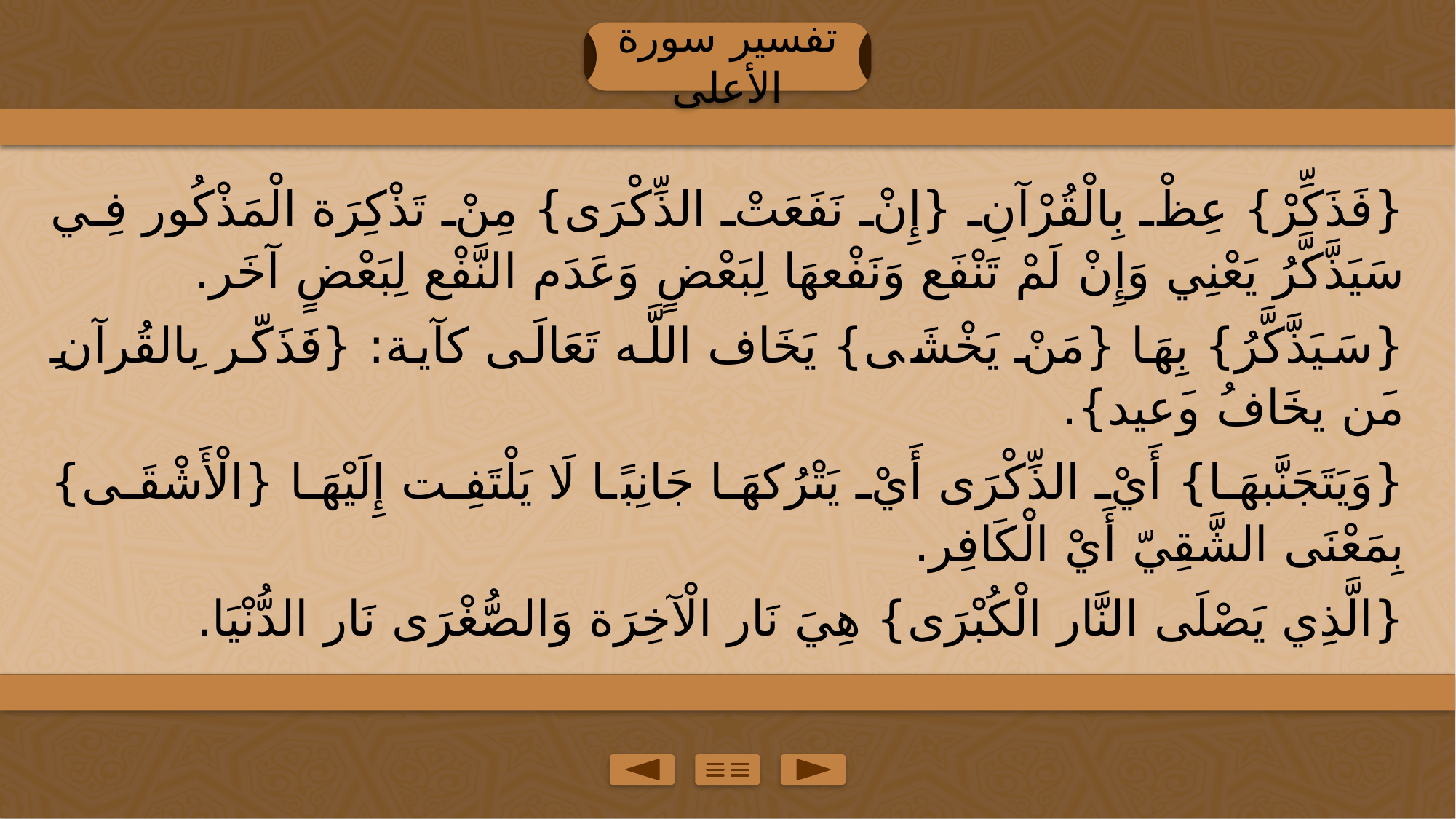

تفسير سورة الأعلى

{فَذَكِّرْ} عِظْ بِالْقُرْآنِ {إِنْ نَفَعَتْ الذِّكْرَى} مِنْ تَذْكِرَة الْمَذْكُور فِي سَيَذَّكَّرُ يَعْنِي وَإِنْ لَمْ تَنْفَع وَنَفْعهَا لِبَعْضٍ وَعَدَم النَّفْع لِبَعْضٍ آخَر.
{سَيَذَّكَّرُ} بِهَا {مَنْ يَخْشَى} يَخَاف اللَّه تَعَالَى كآية: {فَذَكِّر بِالقُرآنِ مَن يخَافُ وَعيد}.
{وَيَتَجَنَّبهَا} أَيْ الذِّكْرَى أَيْ يَتْرُكهَا جَانِبًا لَا يَلْتَفِت إِلَيْهَا {الْأَشْقَى} بِمَعْنَى الشَّقِيّ أَيْ الْكَافِر.
{الَّذِي يَصْلَى النَّار الْكُبْرَى} هِيَ نَار الْآخِرَة وَالصُّغْرَى نَار الدُّنْيَا.